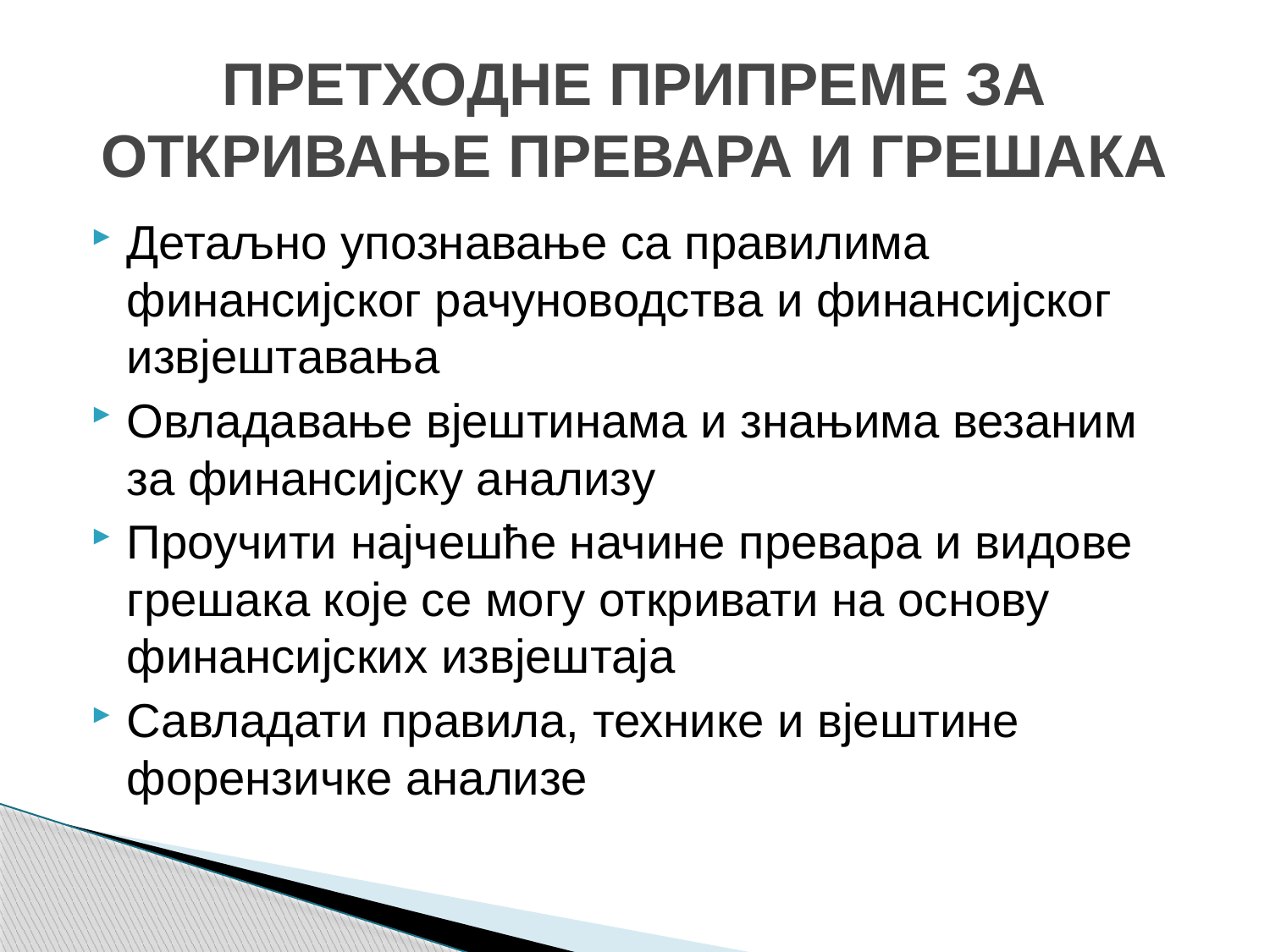

# ПРЕТХОДНЕ ПРИПРЕМЕ ЗА ОТКРИВАЊЕ ПРЕВАРА И ГРЕШАКА
Детаљно упознавање са правилима финансијског рачуноводства и финансијског извјештавања
Овладавање вјештинама и знањима везаним за финансијску анализу
Проучити најчешће начине превара и видове грешака које се могу откривати на основу финансијских извјештаја
Савладати правила, технике и вјештине форензичке анализе